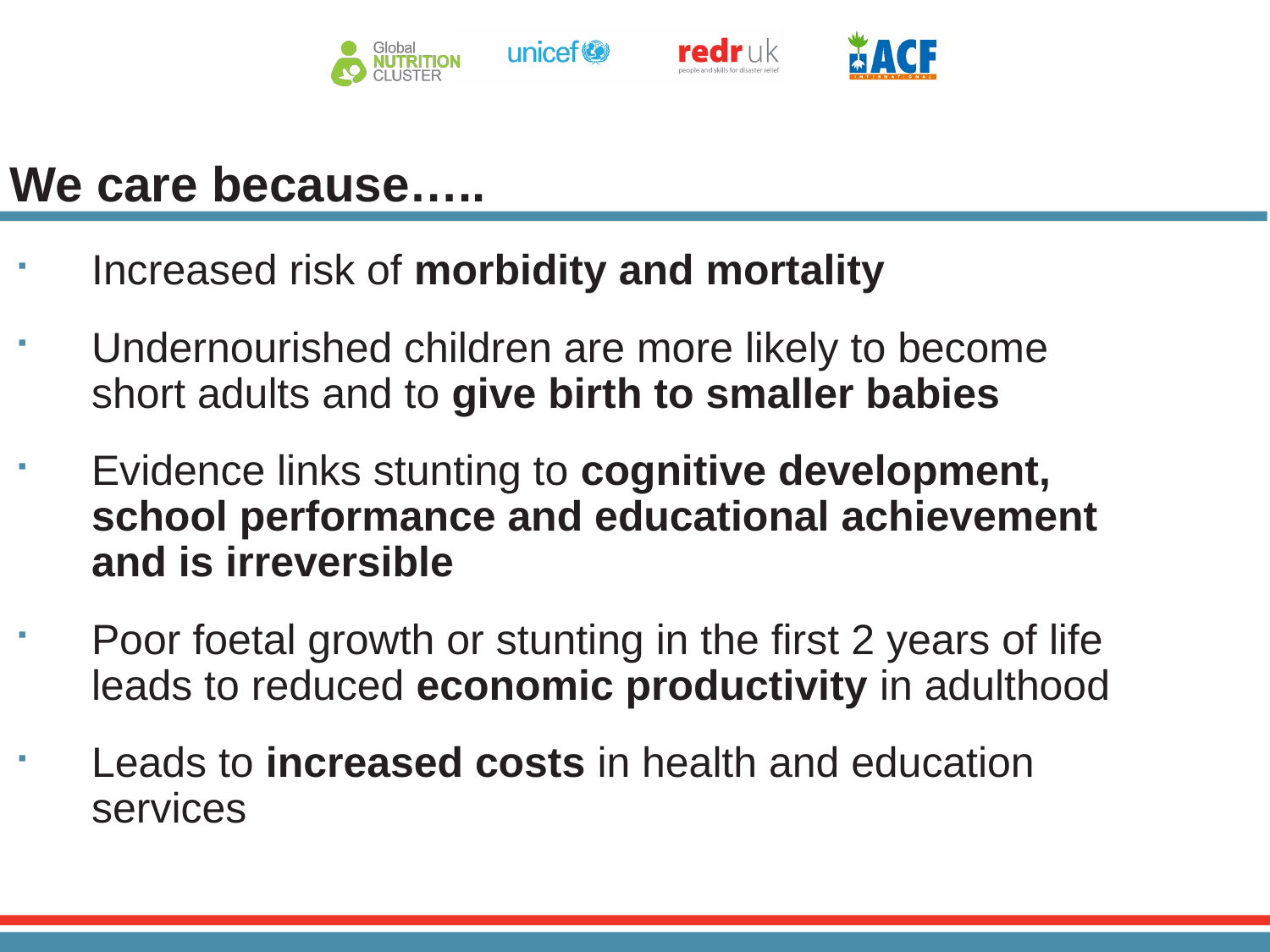

# We care because…..
Increased risk of morbidity and mortality
Undernourished children are more likely to become short adults and to give birth to smaller babies
Evidence links stunting to cognitive development, school performance and educational achievement and is irreversible
Poor foetal growth or stunting in the first 2 years of life leads to reduced economic productivity in adulthood
Leads to increased costs in health and education services